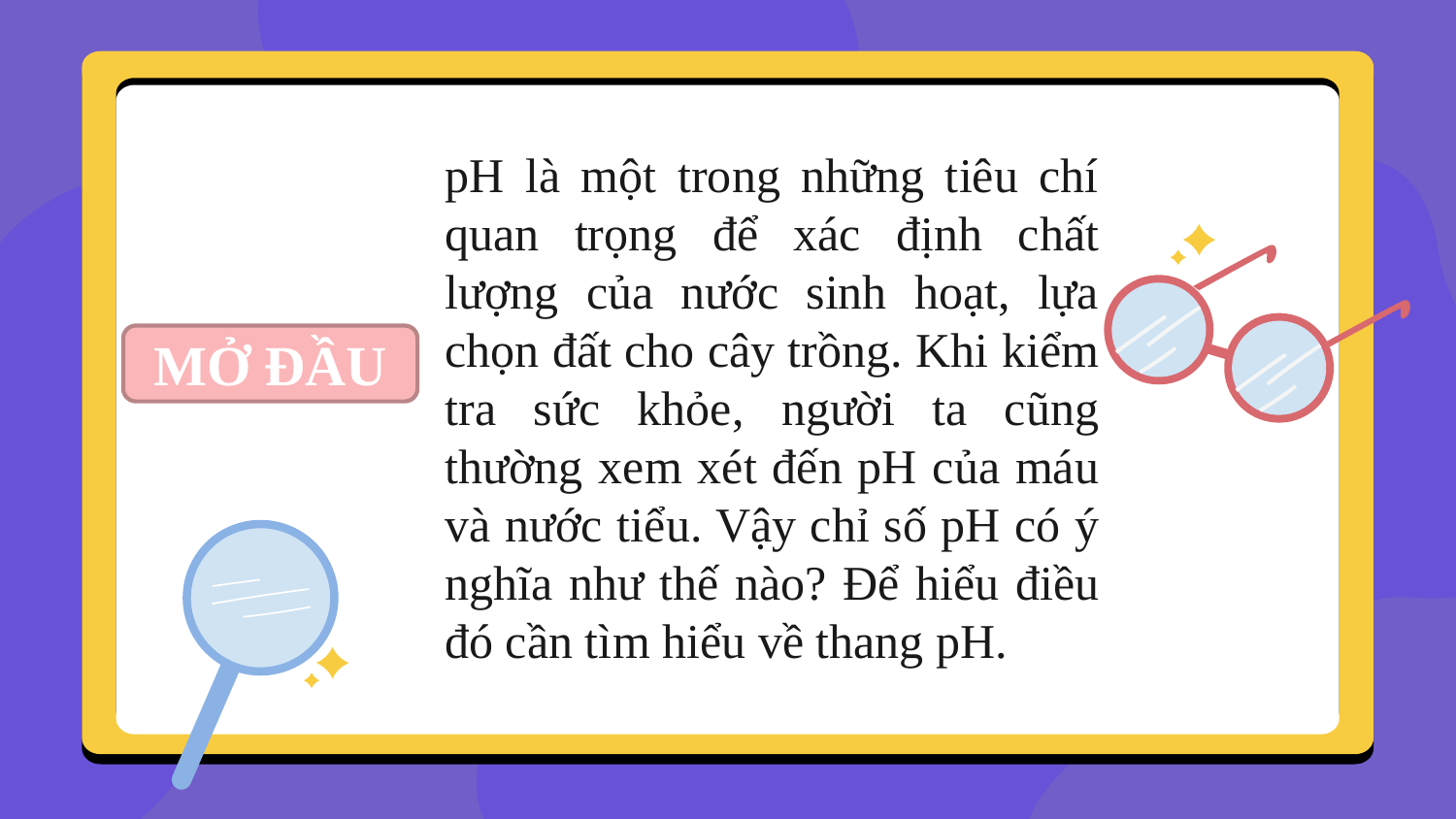

pH là một trong những tiêu chí quan trọng để xác định chất lượng của nước sinh hoạt, lựa chọn đất cho cây trồng. Khi kiểm tra sức khỏe, người ta cũng thường xem xét đến pH của máu và nước tiểu. Vậy chỉ số pH có ý nghĩa như thế nào? Để hiểu điều đó cần tìm hiểu về thang pH.

MỞ ĐẦU